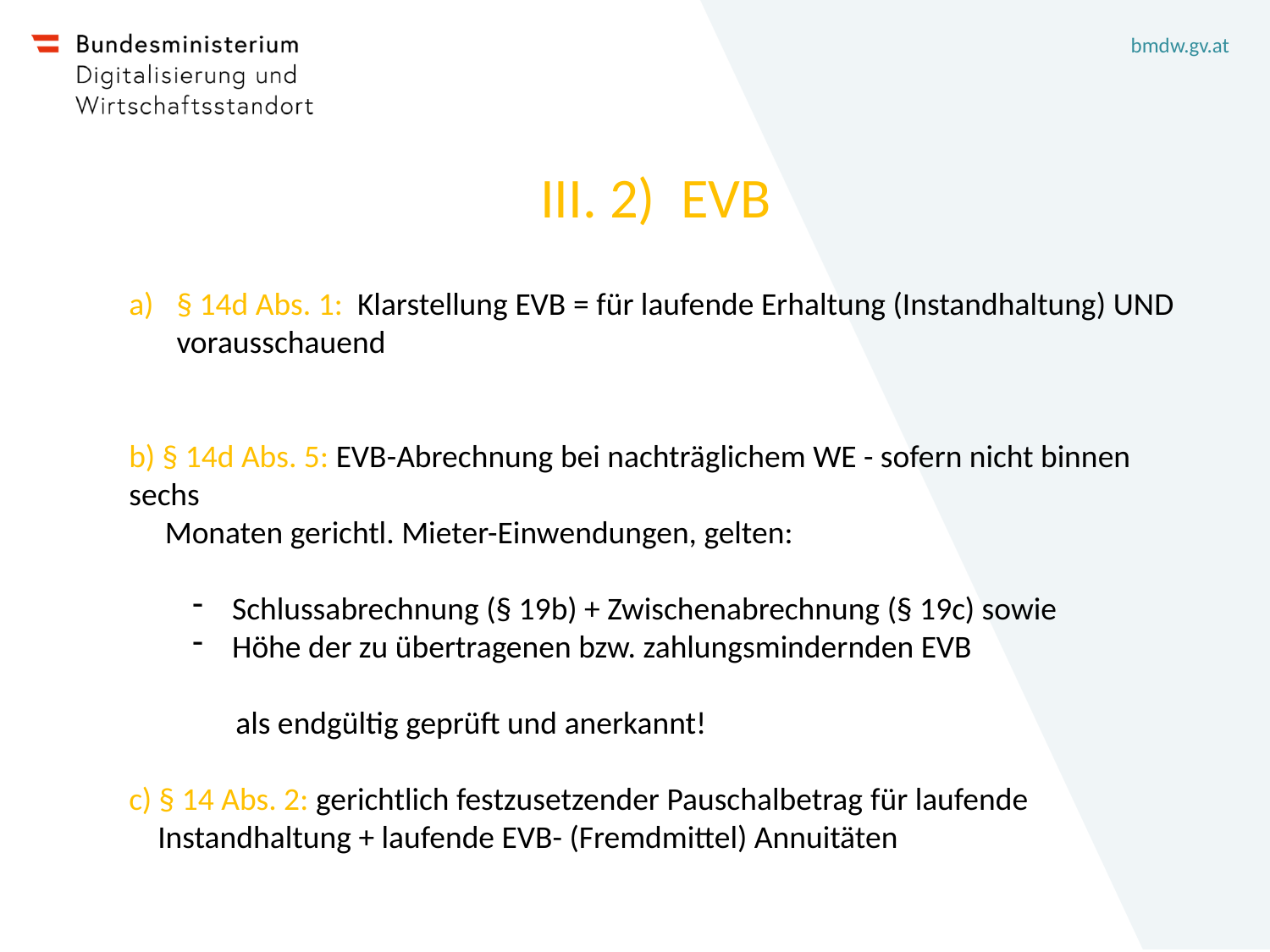

# III. 2)  EVB
§ 14d Abs. 1:  Klarstellung EVB = für laufende Erhaltung (Instandhaltung) UND vorausschauend

b) § 14d Abs. 5: EVB-Abrechnung bei nachträglichem WE - sofern nicht binnen sechs
     Monaten gerichtl. Mieter-Einwendungen, gelten:

Schlussabrechnung (§ 19b) + Zwischenabrechnung (§ 19c) sowie
Höhe der zu übertragenen bzw. zahlungsmindernden EVB

      als endgültig geprüft und anerkannt!

c) § 14 Abs. 2: gerichtlich festzusetzender Pauschalbetrag für laufende
    Instandhaltung + laufende EVB- (Fremdmittel) Annuitäten